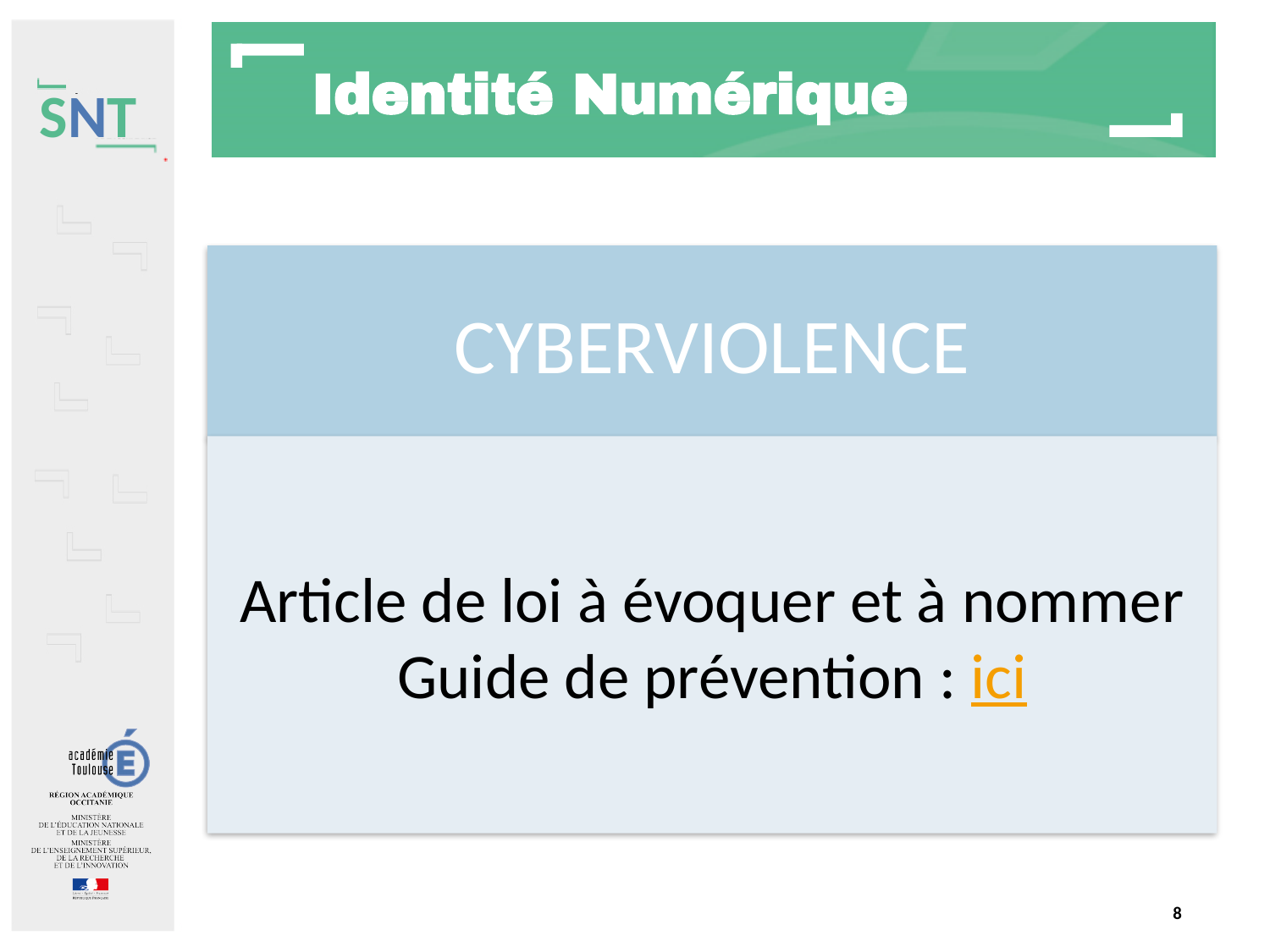

# Identité Numérique
CYBERVIOLENCE
Article de loi à évoquer et à nommer
Guide de prévention : ici
8